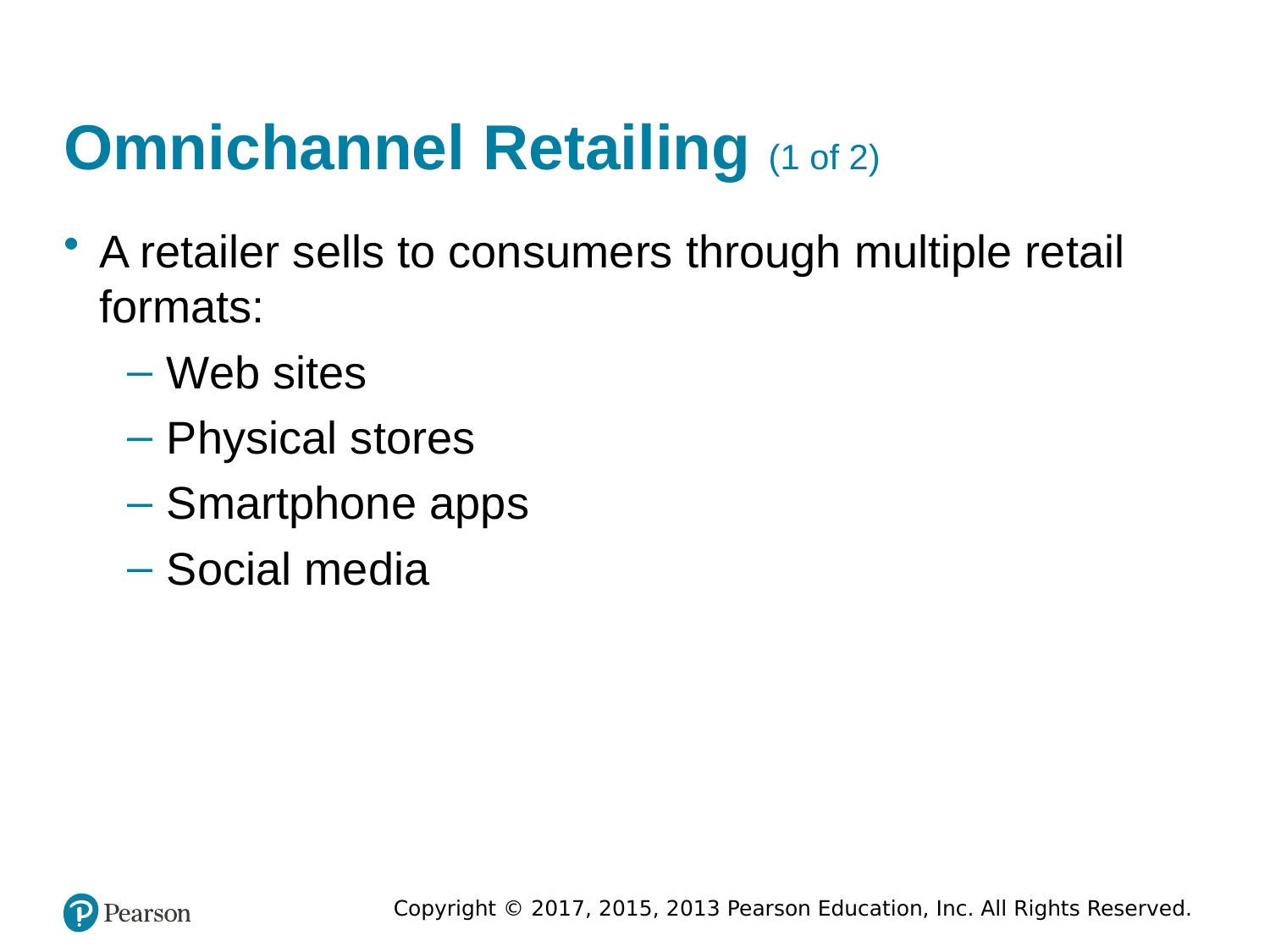

# Omnichannel Retailing (1 of 2)
A retailer sells to consumers through multiple retail formats:
Web sites
Physical stores
Smartphone apps
Social media